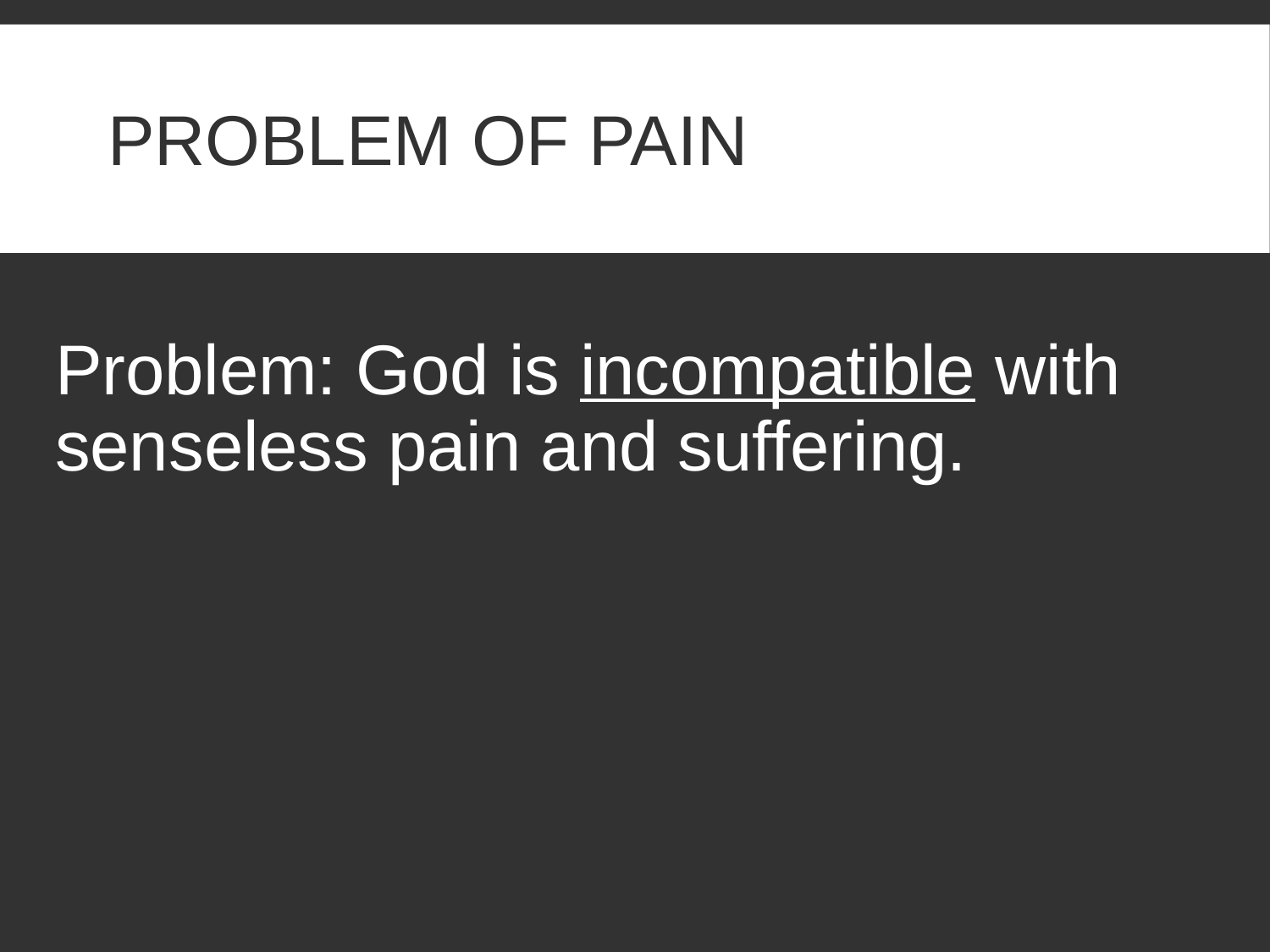

# Problem of Pain

Problem: God is incompatible with senseless pain and suffering.